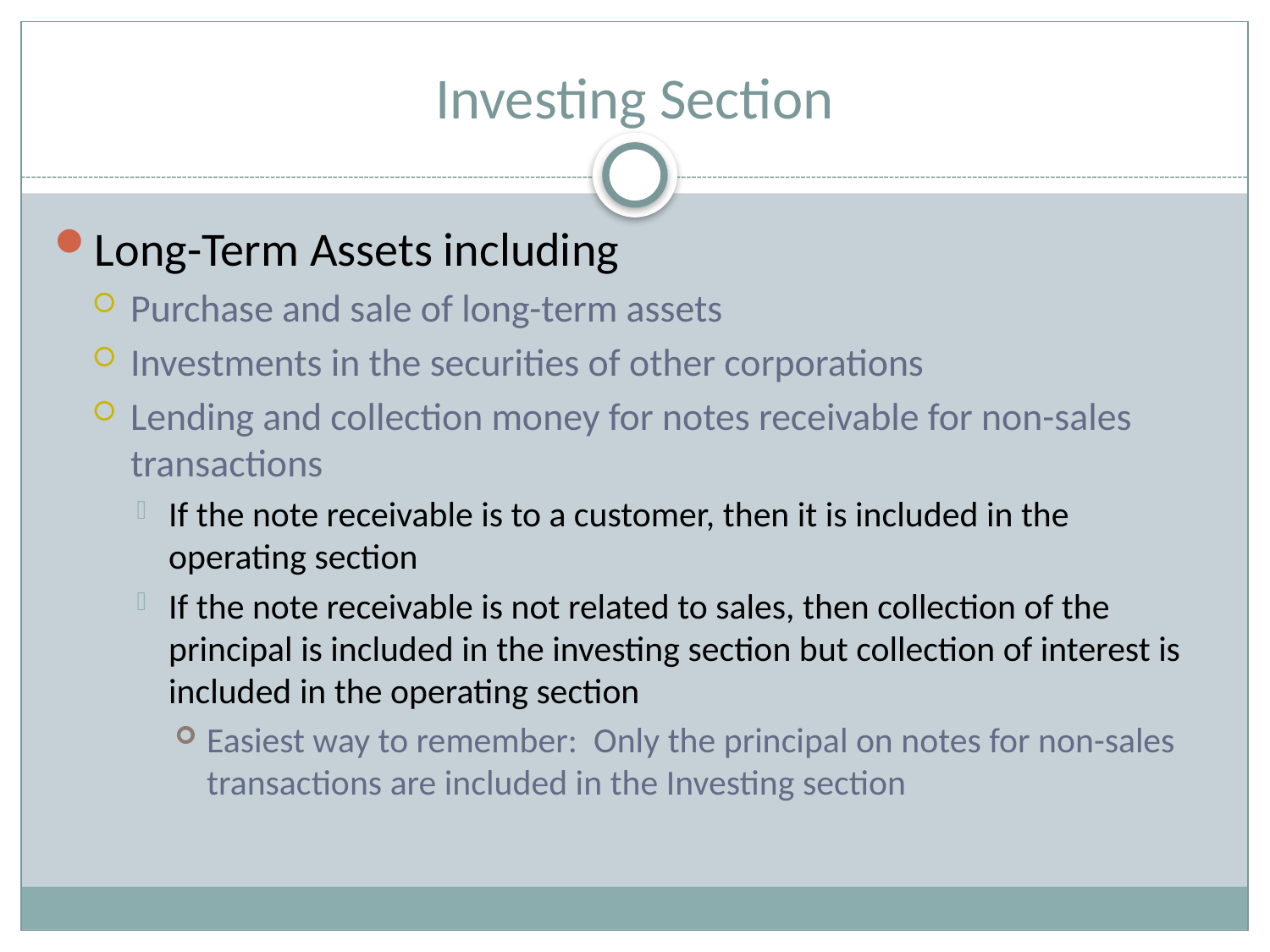

# Investing Section
Long-Term Assets including
Purchase and sale of long-term assets
Investments in the securities of other corporations
Lending and collection money for notes receivable for non-sales transactions
If the note receivable is to a customer, then it is included in the operating section
If the note receivable is not related to sales, then collection of the principal is included in the investing section but collection of interest is included in the operating section
Easiest way to remember:  Only the principal on notes for non-sales transactions are included in the Investing section